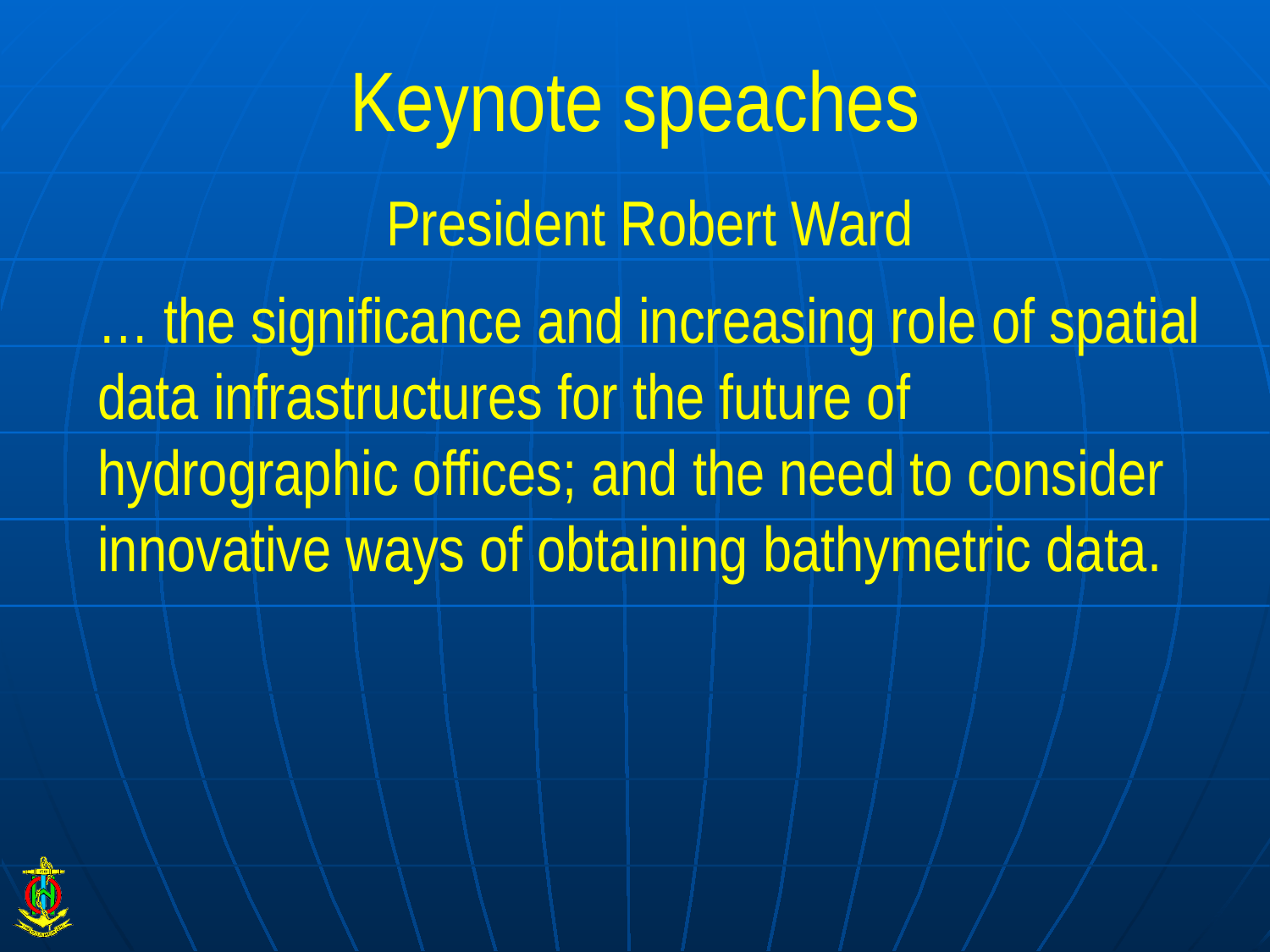

# Keynote speaches
President Robert Ward
… the significance and increasing role of spatial data infrastructures for the future of hydrographic offices; and the need to consider innovative ways of obtaining bathymetric data.